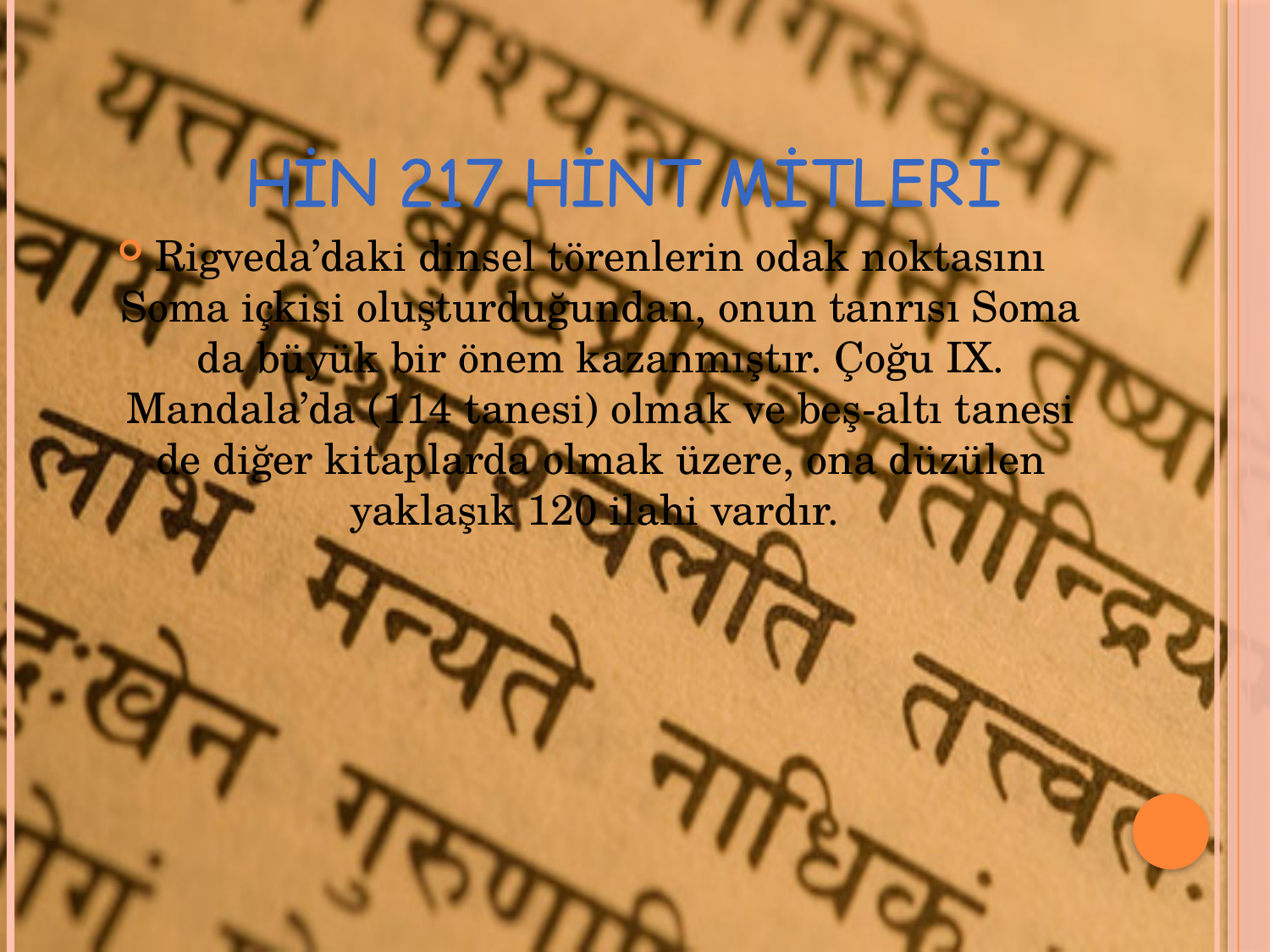

# HİN 217 hint mitleri

Rigveda’daki dinsel törenlerin odak noktasını Soma içkisi oluşturduğundan, onun tanrısı Soma da büyük bir önem kazanmıştır. Çoğu IX. Mandala’da (114 tanesi) olmak ve beş-altı tanesi de diğer kitaplarda olmak üzere, ona düzülen yaklaşık 120 ilahi vardır.